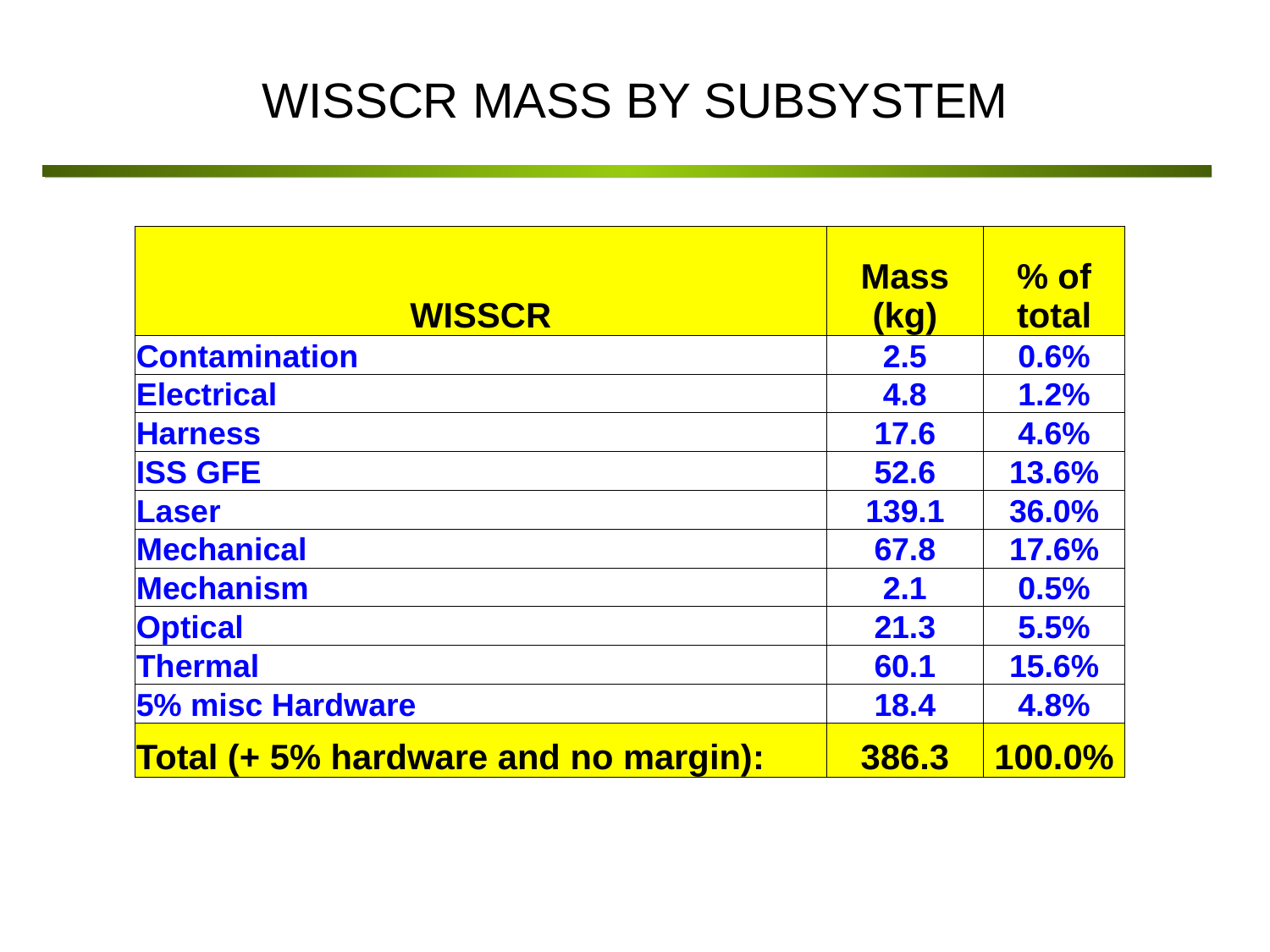

# WISSCR MASS BY SUBSYSTEM
| WISSCR | Mass (kg) | % of total |
| --- | --- | --- |
| Contamination | 2.5 | 0.6% |
| Electrical | 4.8 | 1.2% |
| Harness | 17.6 | 4.6% |
| ISS GFE | 52.6 | 13.6% |
| Laser | 139.1 | 36.0% |
| Mechanical | 67.8 | 17.6% |
| Mechanism | 2.1 | 0.5% |
| Optical | 21.3 | 5.5% |
| Thermal | 60.1 | 15.6% |
| 5% misc Hardware | 18.4 | 4.8% |
| Total (+ 5% hardware and no margin): | 386.3 | 100.0% |